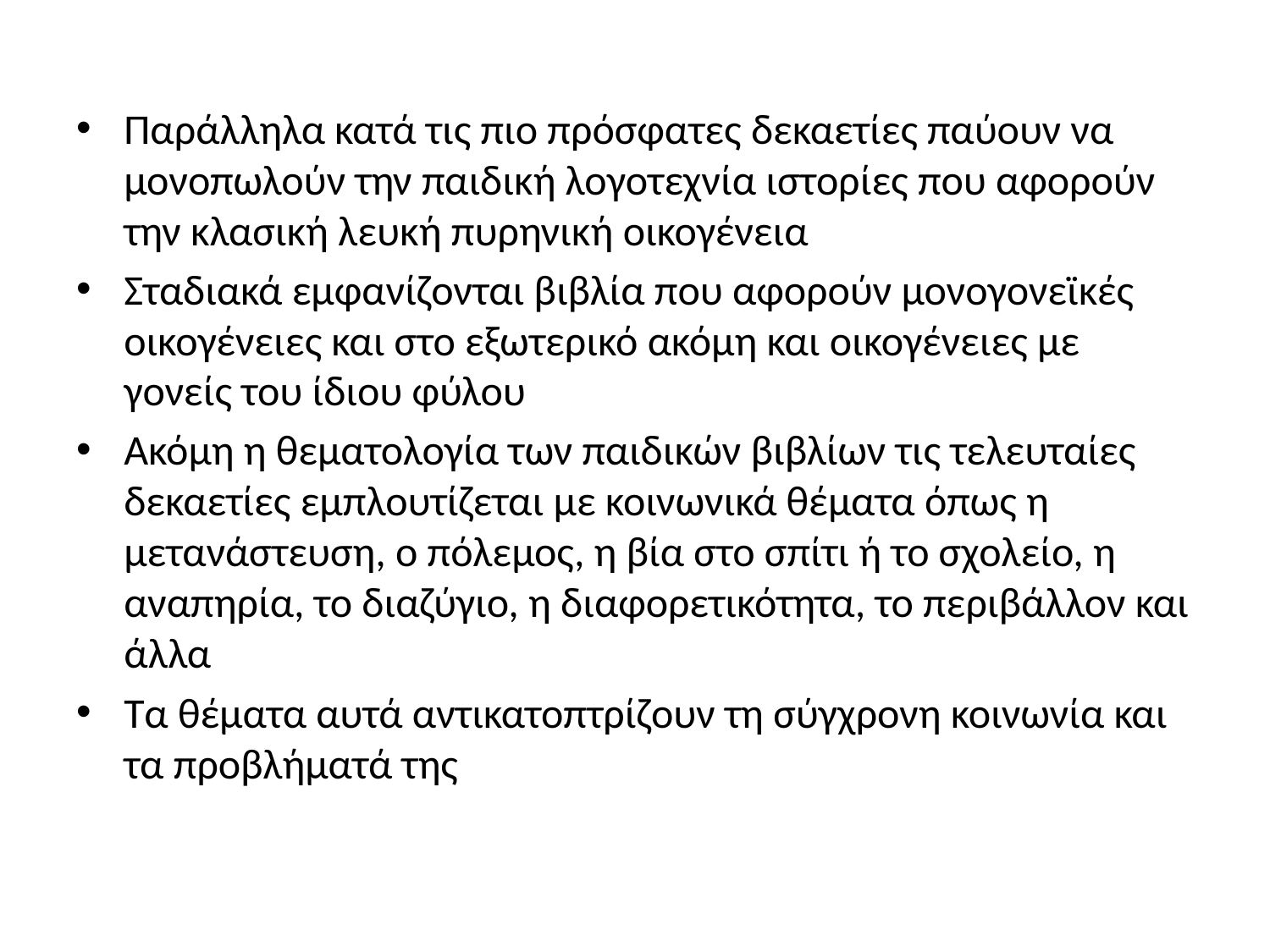

#
Παράλληλα κατά τις πιο πρόσφατες δεκαετίες παύουν να μονοπωλούν την παιδική λογοτεχνία ιστορίες που αφορούν την κλασική λευκή πυρηνική οικογένεια
Σταδιακά εμφανίζονται βιβλία που αφορούν μονογονεϊκές οικογένειες και στο εξωτερικό ακόμη και οικογένειες με γονείς του ίδιου φύλου
Ακόμη η θεματολογία των παιδικών βιβλίων τις τελευταίες δεκαετίες εμπλουτίζεται με κοινωνικά θέματα όπως η μετανάστευση, ο πόλεμος, η βία στο σπίτι ή το σχολείο, η αναπηρία, το διαζύγιο, η διαφορετικότητα, το περιβάλλον και άλλα
Τα θέματα αυτά αντικατοπτρίζουν τη σύγχρονη κοινωνία και τα προβλήματά της